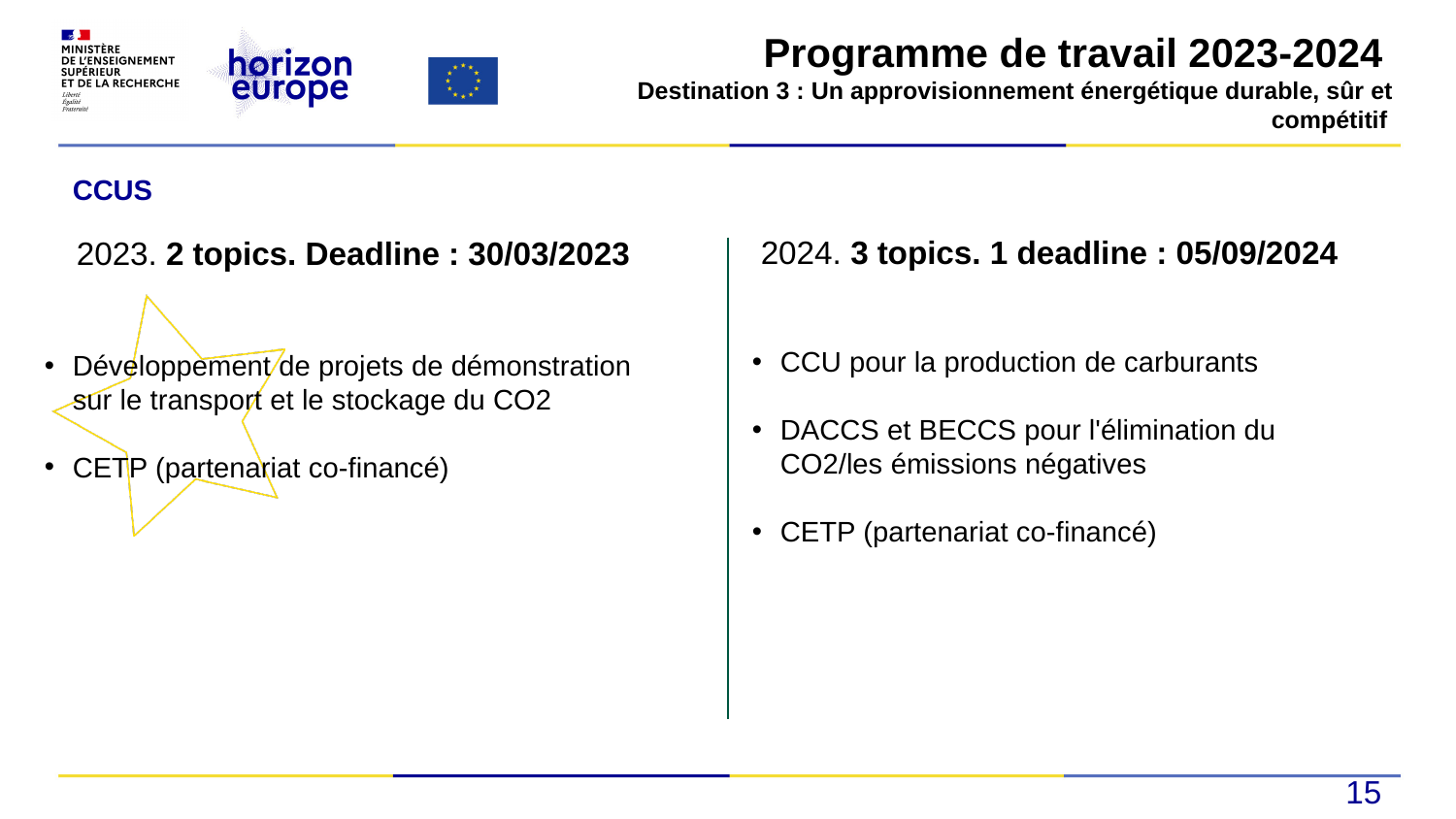

#
Programme de travail 2023-2024
Destination 3 : Un approvisionnement énergétique durable, sûr et compétitif
CCUS
2024. 3 topics. 1 deadline : 05/09/2024
2023. 2 topics. Deadline : 30/03/2023
CCU pour la production de carburants

DACCS et BECCS pour l'élimination du CO2/les émissions négatives

CETP (partenariat co-financé)

Développement de projets de démonstration sur le transport et le stockage du CO2

CETP (partenariat co-financé)
15